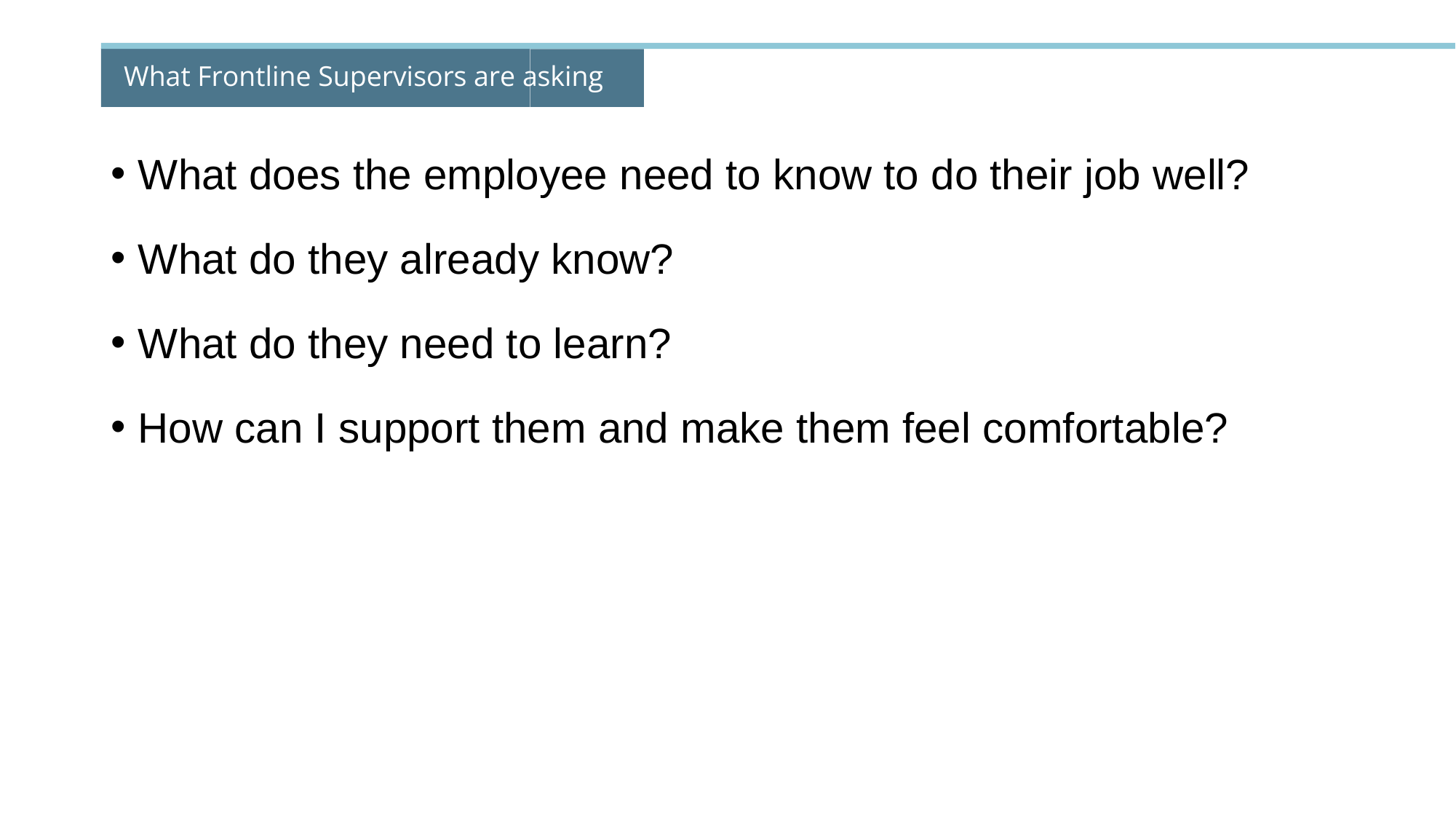

# What Frontline Supervisors are asking
What does the employee need to know to do their job well?​
What do they already know?​
What do they need to learn?​
How can I support them and make them feel comfortable?